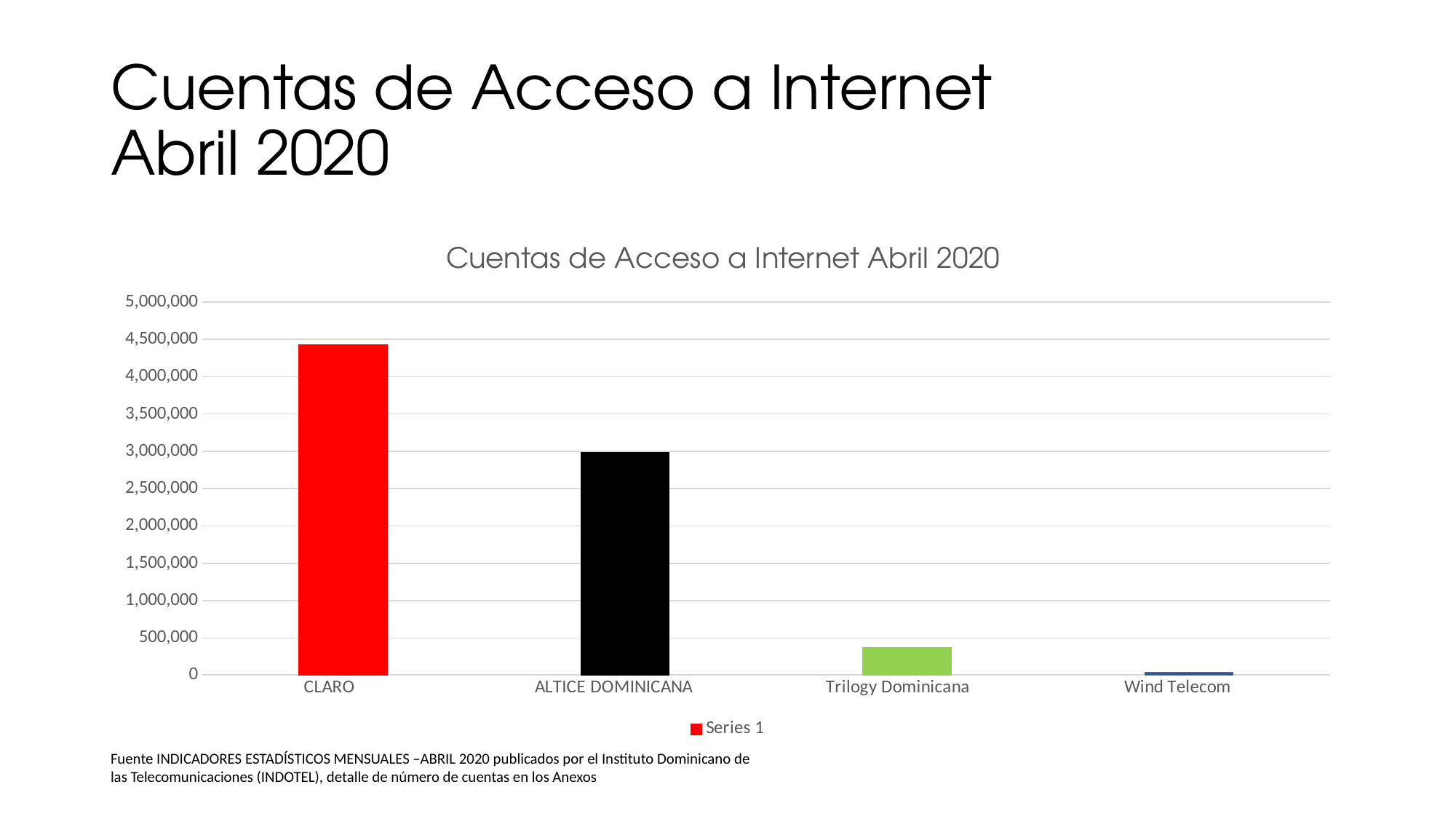

# Cuentas de Acceso a Internet Abril 2020

### Chart: Cuentas de Acceso a Internet Abril 2020

| Category | Series 1 |
|---|---|
| CLARO       | 4423245.0 |
| ALTICE DOMINICANA      | 2985560.0 |
| Trilogy Dominicana     | 372456.0 |
| Wind Telecom      | 39141.0 |
Fuente INDICADORES ESTADÍSTICOS MENSUALES –ABRIL 2020 publicados por el Instituto Dominicano de las Telecomunicaciones (INDOTEL), detalle de número de cuentas en los Anexos